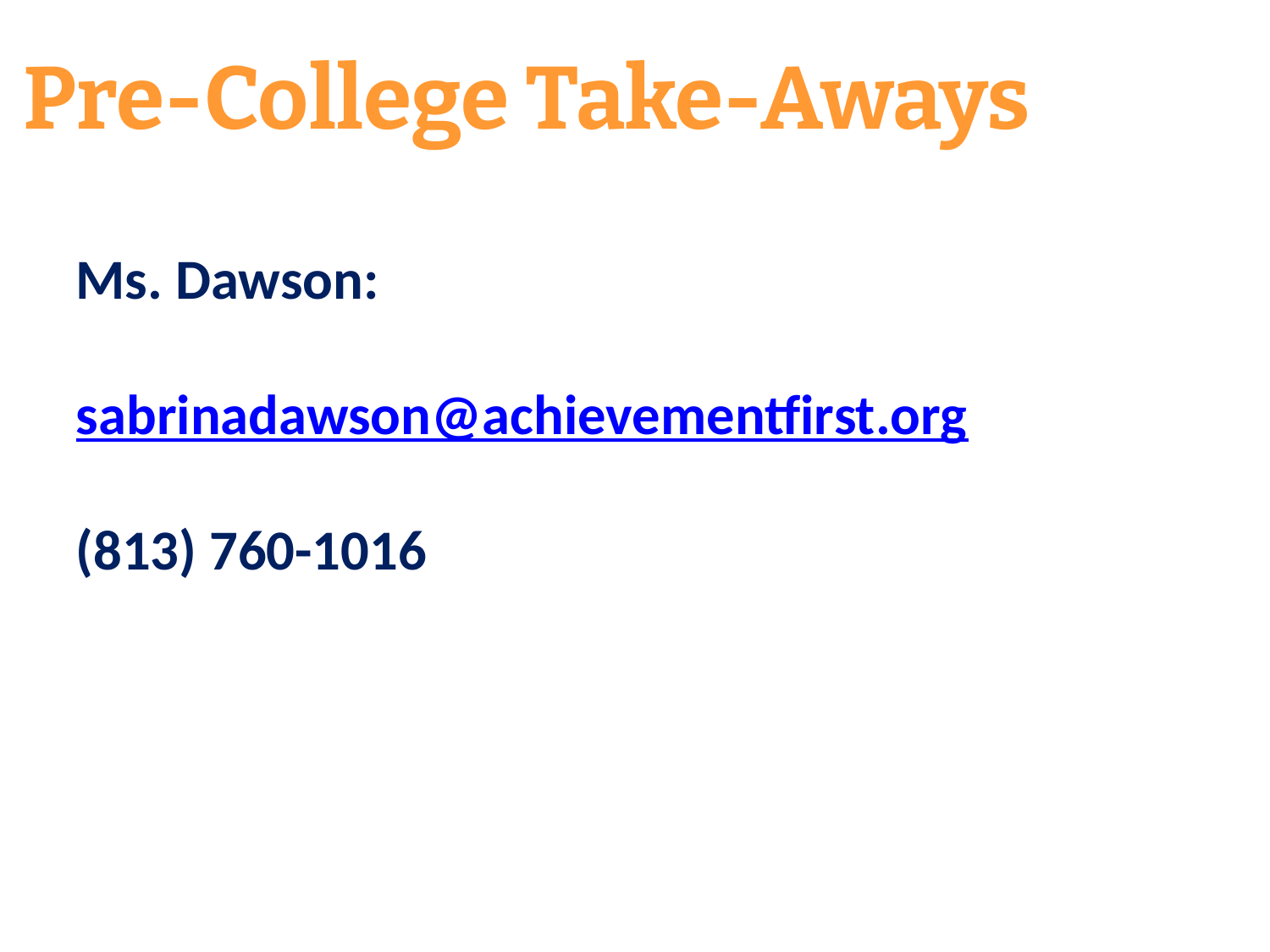

# Pre-College Take-Aways
Ms. Dawson:
sabrinadawson@achievementfirst.org
(813) 760-1016